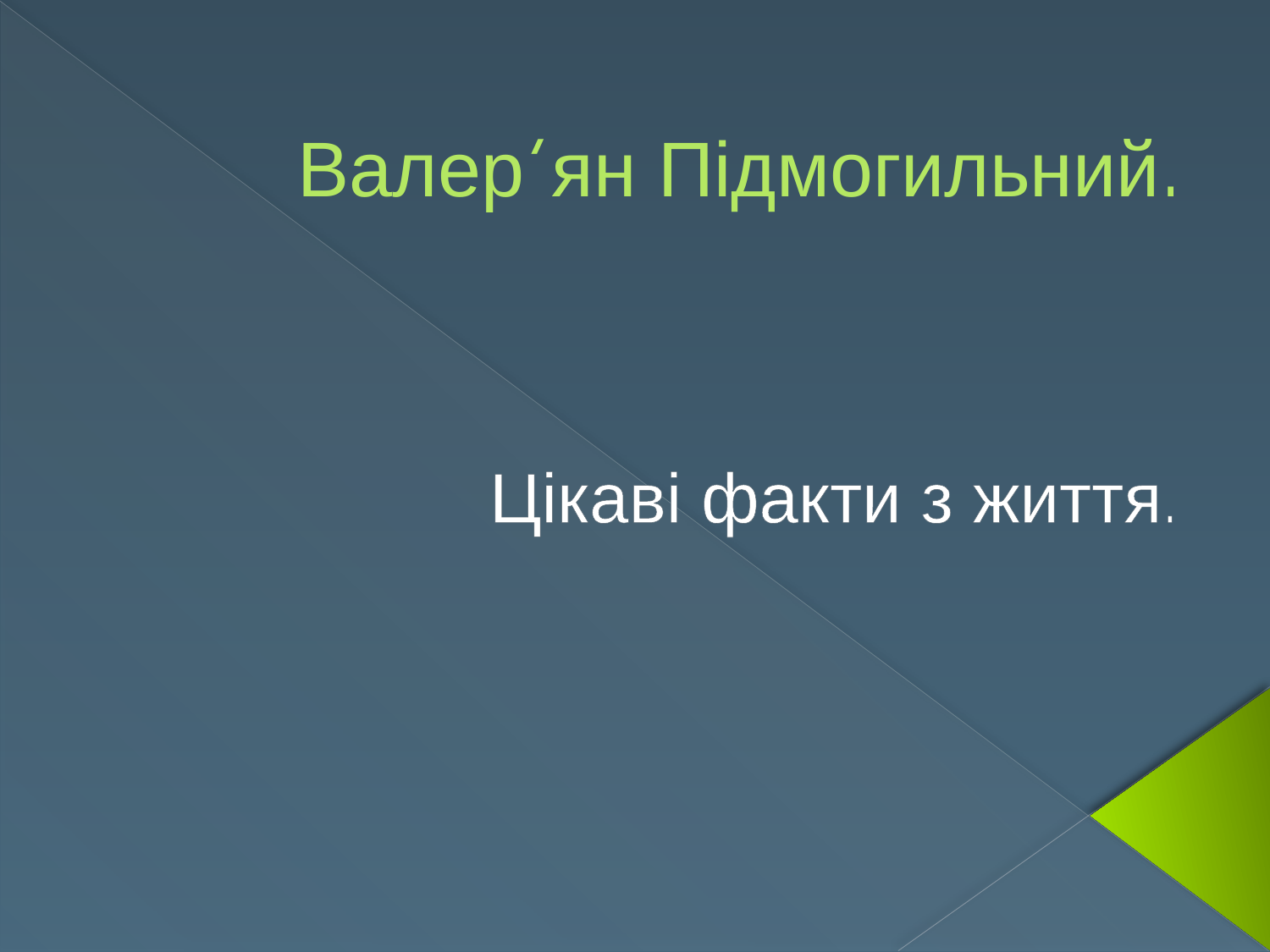

# Валер’ян Підмогильний.
Цікаві факти з життя.